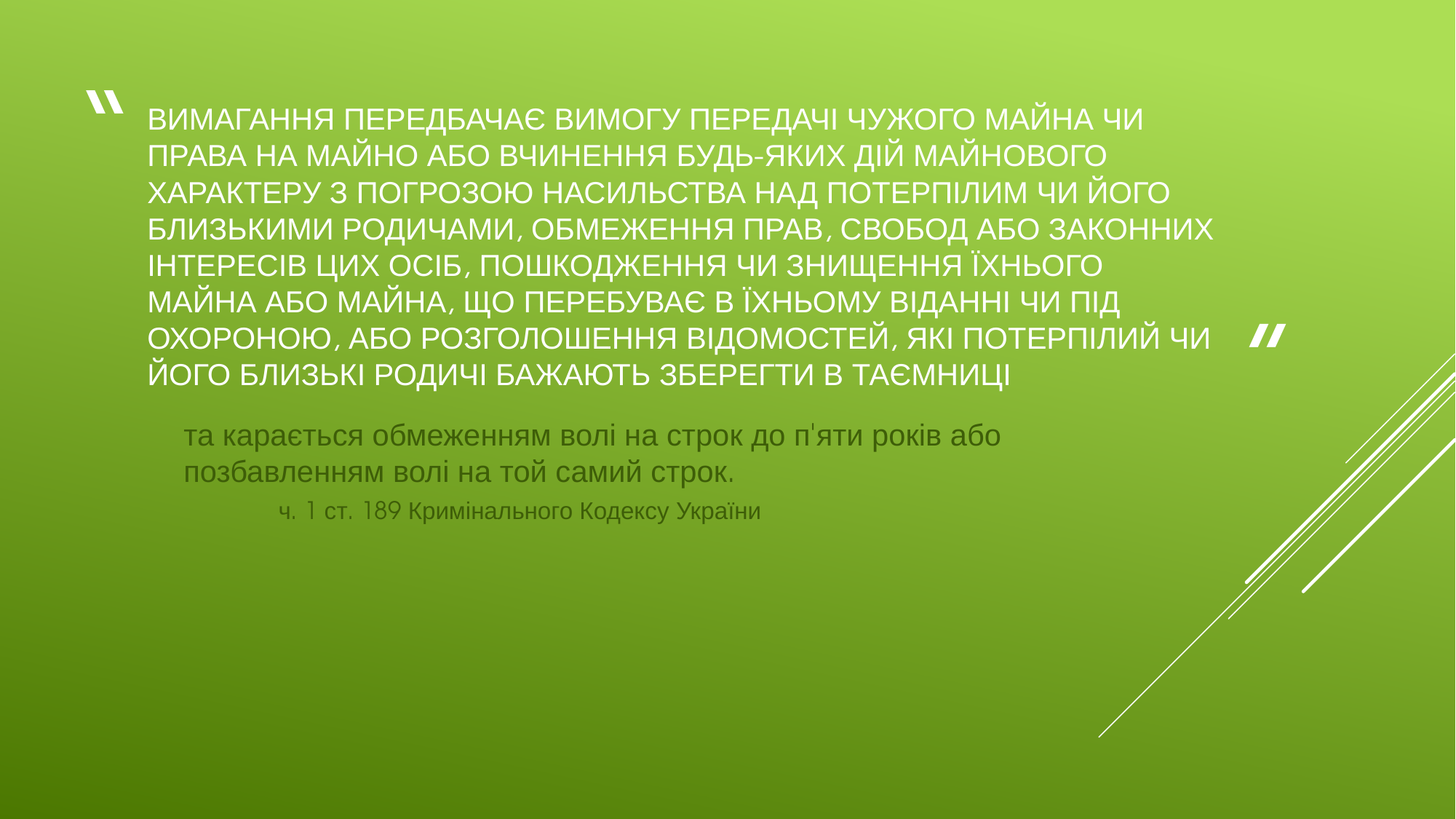

# Вимагання передбачає Вимогу передачі чужого майна чи права на майно або вчинення будь-яких дій майнового характеру з погрозою насильства над потерпілим чи його близькими родичами, обмеження прав, свобод або законних інтересів цих осіб, пошкодження чи знищення їхнього майна або майна, що перебуває в їхньому віданні чи під охороною, або розголошення відомостей, які потерпілий чи його близькі родичі бажають зберегти в таємниці
ч. 1 ст. 189 Кримінального Кодексу України
та карається обмеженням волі на строк до п'яти років або позбавленням волі на той самий строк.